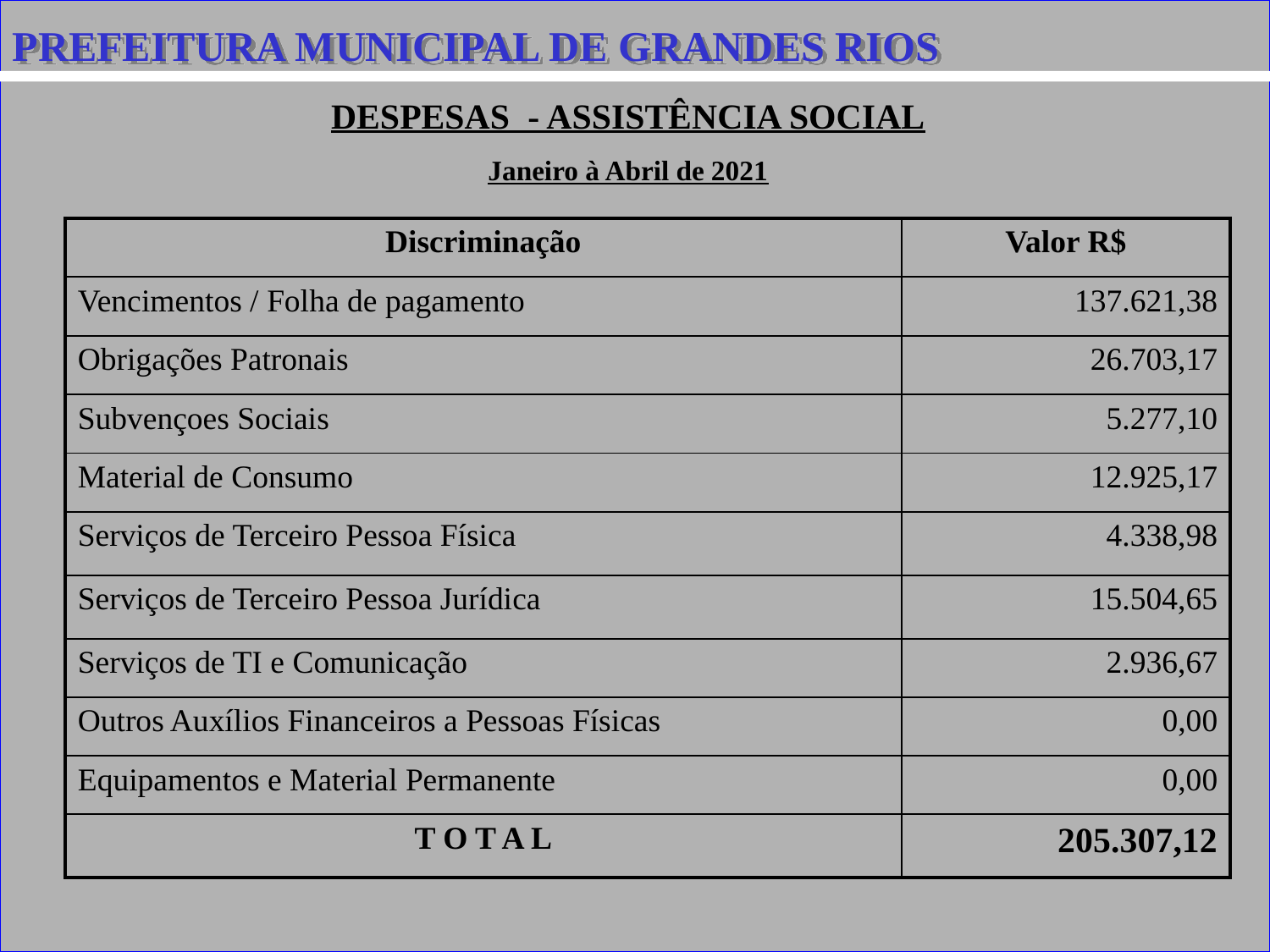

PREFEITURA MUNICIPAL DE GRANDES RIOS
DESPESAS  - ASSISTÊNCIA SOCIAL
Janeiro à Abril de 2021

| Discriminação | Valor R$ |
| --- | --- |
| Vencimentos / Folha de pagamento | 137.621,38 |
| Obrigações Patronais | 26.703,17 |
| Subvençoes Sociais | 5.277,10 |
| Material de Consumo | 12.925,17 |
| Serviços de Terceiro Pessoa Física | 4.338,98 |
| Serviços de Terceiro Pessoa Jurídica | 15.504,65 |
| Serviços de TI e Comunicação | 2.936,67 |
| Outros Auxílios Financeiros a Pessoas Físicas | 0,00 |
| Equipamentos e Material Permanente | 0,00 |
| T O T A L | 205.307,12 |